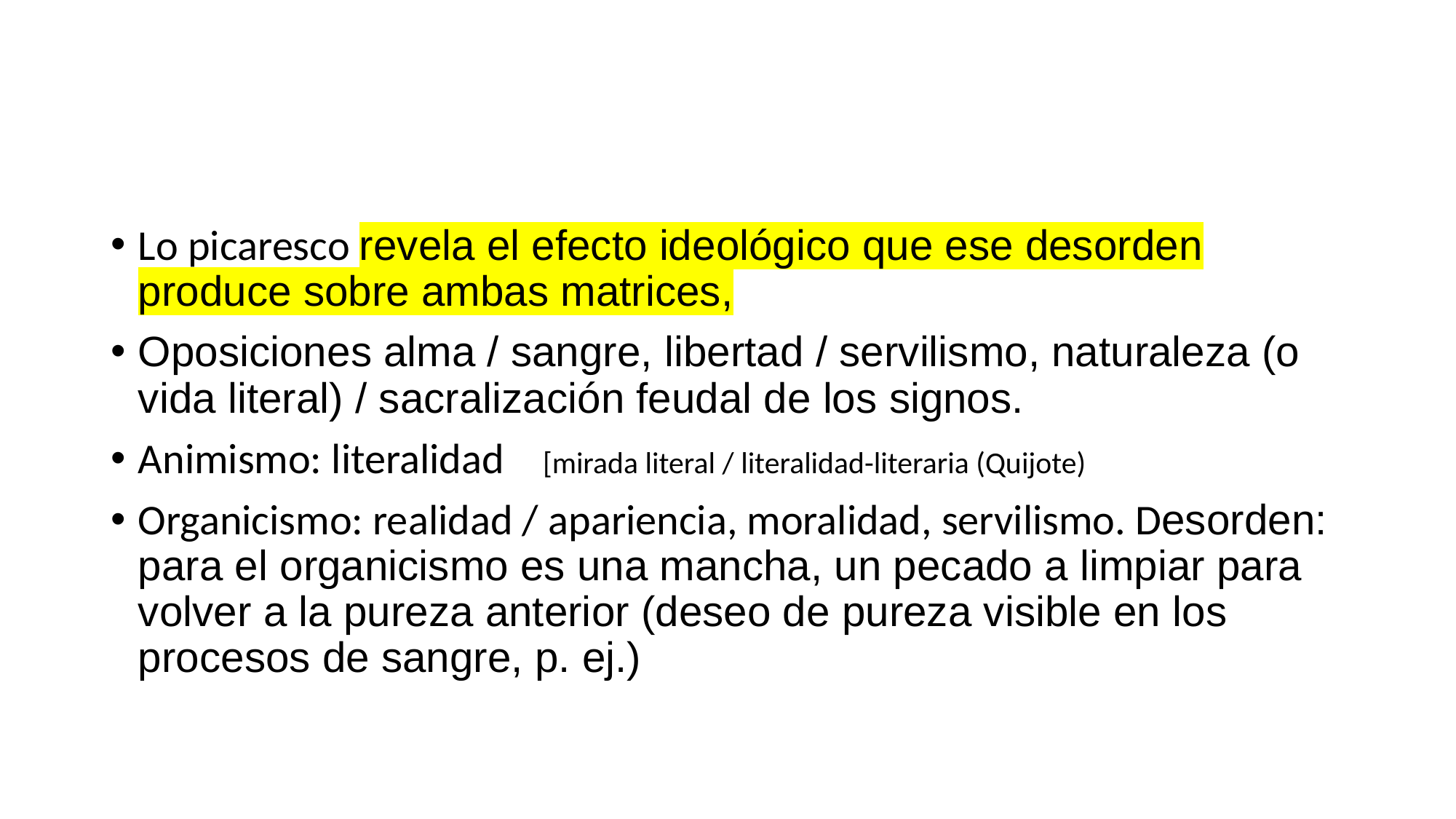

#
Lo picaresco revela el efecto ideológico que ese desorden produce sobre ambas matrices,
Oposiciones alma / sangre, libertad / servilismo, naturaleza (o vida literal) / sacralización feudal de los signos.
Animismo: literalidad    [mirada literal / literalidad-literaria (Quijote)
Organicismo: realidad / apariencia, moralidad, servilismo. Desorden:  para el organicismo es una mancha, un pecado a limpiar para volver a la pureza anterior (deseo de pureza visible en los procesos de sangre, p. ej.)